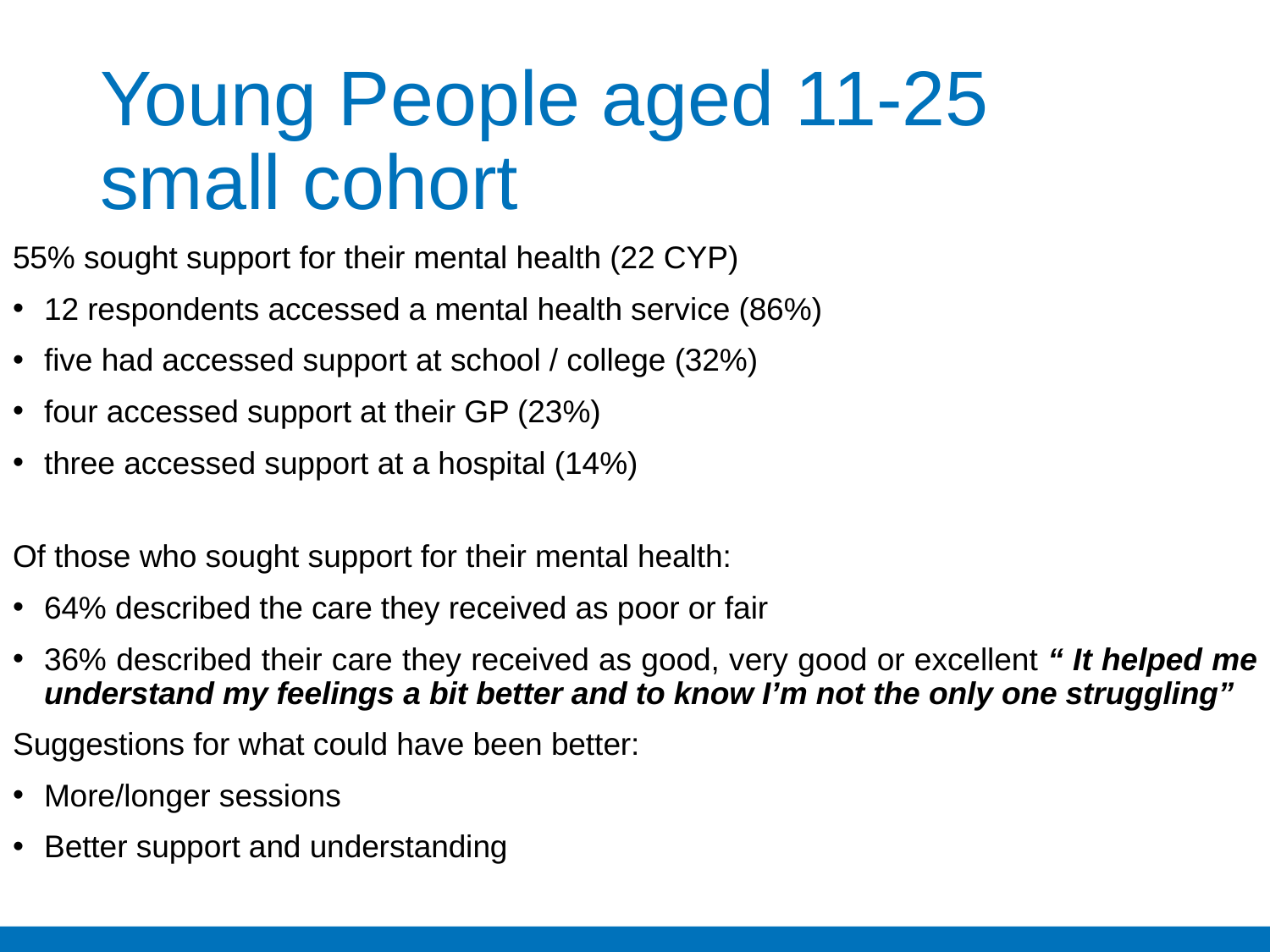

# Young People aged 11-25  small cohort

55% sought support for their mental health (22 CYP)
12 respondents accessed a mental health service (86%)
five had accessed support at school / college (32%)
four accessed support at their GP (23%)
three accessed support at a hospital (14%)

Of those who sought support for their mental health:
64% described the care they received as poor or fair
36% described their care they received as good, very good or excellent “ It helped me understand my feelings a bit better and to know I’m not the only one struggling”
Suggestions for what could have been better:
More/longer sessions
Better support and understanding